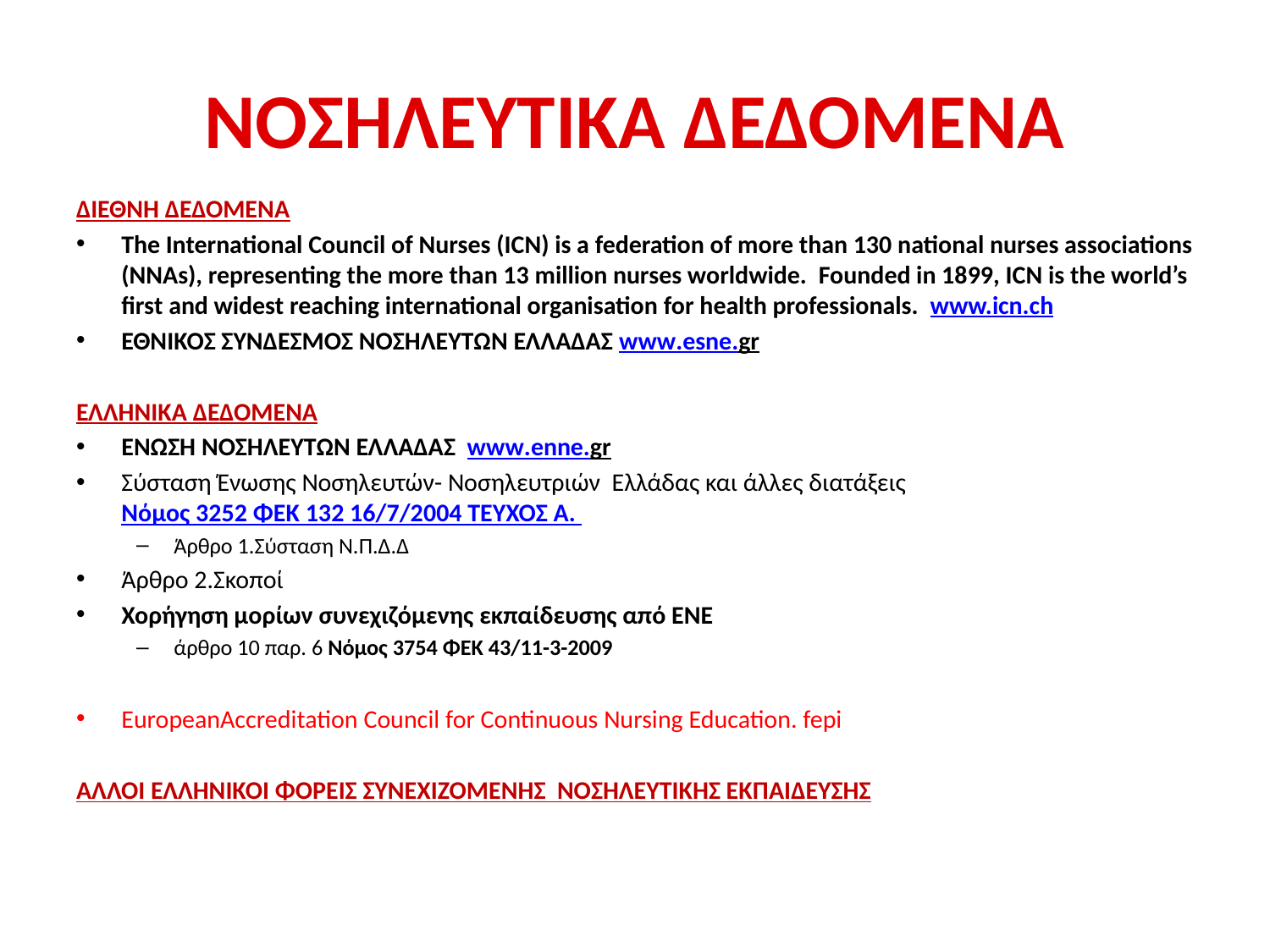

# ΝΟΣΗΛΕΥΤΙΚΑ ΔΕΔΟΜΕΝΑ
ΔΙΕΘΝΗ ΔΕΔΟΜΕΝΑ
The International Council of Nurses (ICN) is a federation of more than 130 national nurses associations (NNAs), representing the more than 13 million nurses worldwide.  Founded in 1899, ICN is the world’s first and widest reaching international organisation for health professionals.  www.icn.ch
ΕΘΝΙΚΟΣ ΣΥΝΔΕΣΜΟΣ ΝΟΣΗΛΕΥΤΩΝ ΕΛΛΑΔΑΣ www.esne.gr

ΕΛΛΗΝΙΚΑ ΔΕΔΟΜΕΝΑ
ΕΝΩΣΗ ΝΟΣΗΛΕΥΤΩΝ ΕΛΛΑΔΑΣ  www.enne.gr
Σύσταση Ένωσης Νοσηλευτών- Νοσηλευτριών  Ελλάδας και άλλες διατάξεις Νόμος 3252 ΦΕΚ 132 16/7/2004 ΤΕΥΧΟΣ Α.
Άρθρο 1.Σύσταση Ν.Π.Δ.Δ
Άρθρο 2.Σκοποί
Χορήγηση μορίων συνεχιζόμενης εκπαίδευσης από ΕΝΕ
άρθρο 10 παρ. 6 Νόμος 3754 ΦΕΚ 43/11-3-2009

EuropeanAccreditation Council for Continuous Nursing Education. fepi

ΑΛΛΟΙ ΕΛΛΗΝΙΚΟΙ ΦΟΡΕΙΣ ΣΥΝΕΧΙΖΟΜΕΝΗΣ  ΝΟΣΗΛΕΥΤΙΚΗΣ ΕΚΠΑΙΔΕΥΣΗΣ